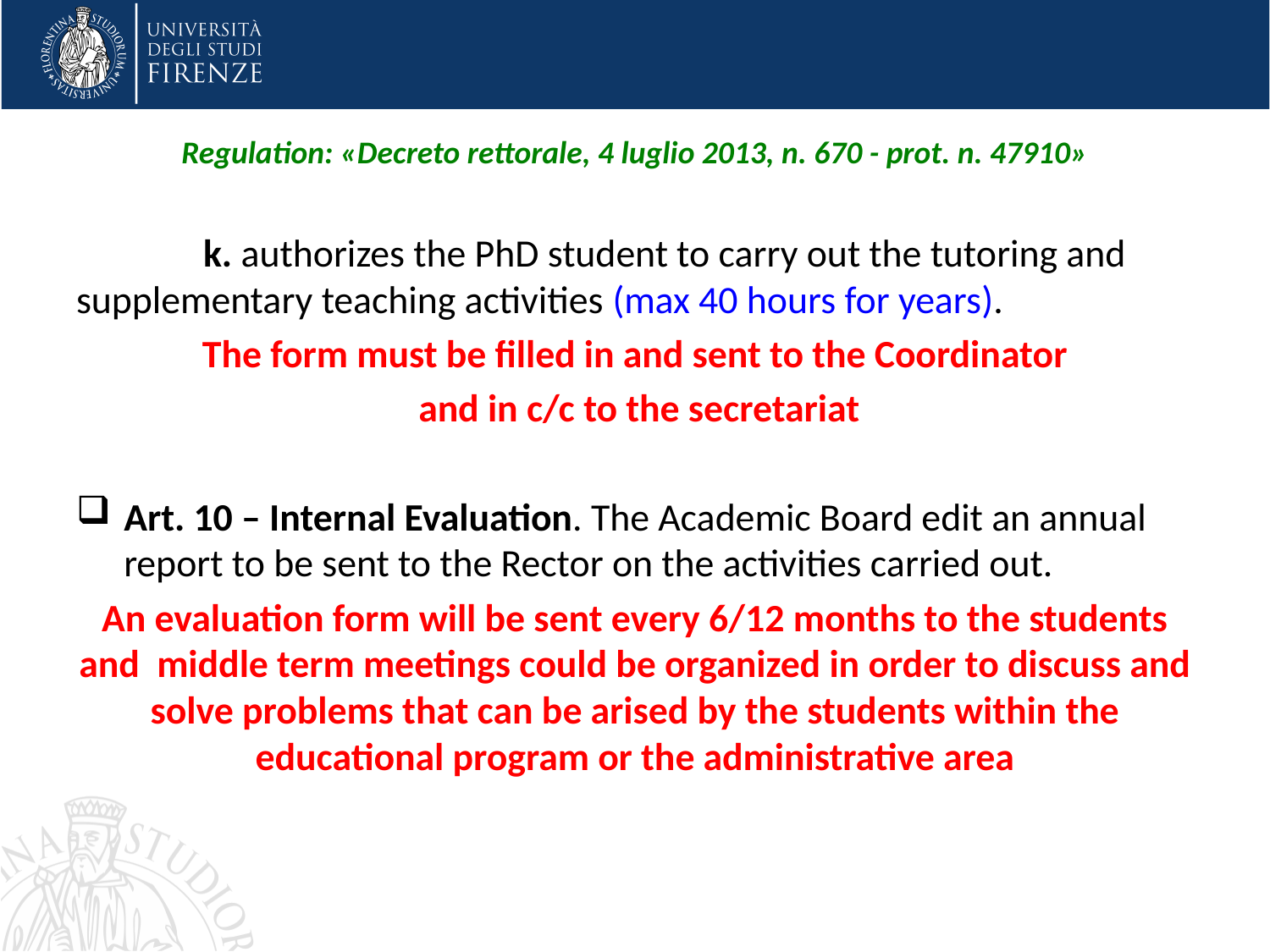

Regulation: «Decreto rettorale, 4 luglio 2013, n. 670 - prot. n. 47910»
	k. authorizes the PhD student to carry out the tutoring and supplementary teaching activities (max 40 hours for years).
The form must be filled in and sent to the Coordinator
 and in c/c to the secretariat

Art. 10 – Internal Evaluation. The Academic Board edit an annual report to be sent to the Rector on the activities carried out.
An evaluation form will be sent every 6/12 months to the students and  middle term meetings could be organized in order to discuss and solve problems that can be arised by the students within the educational program or the administrative area